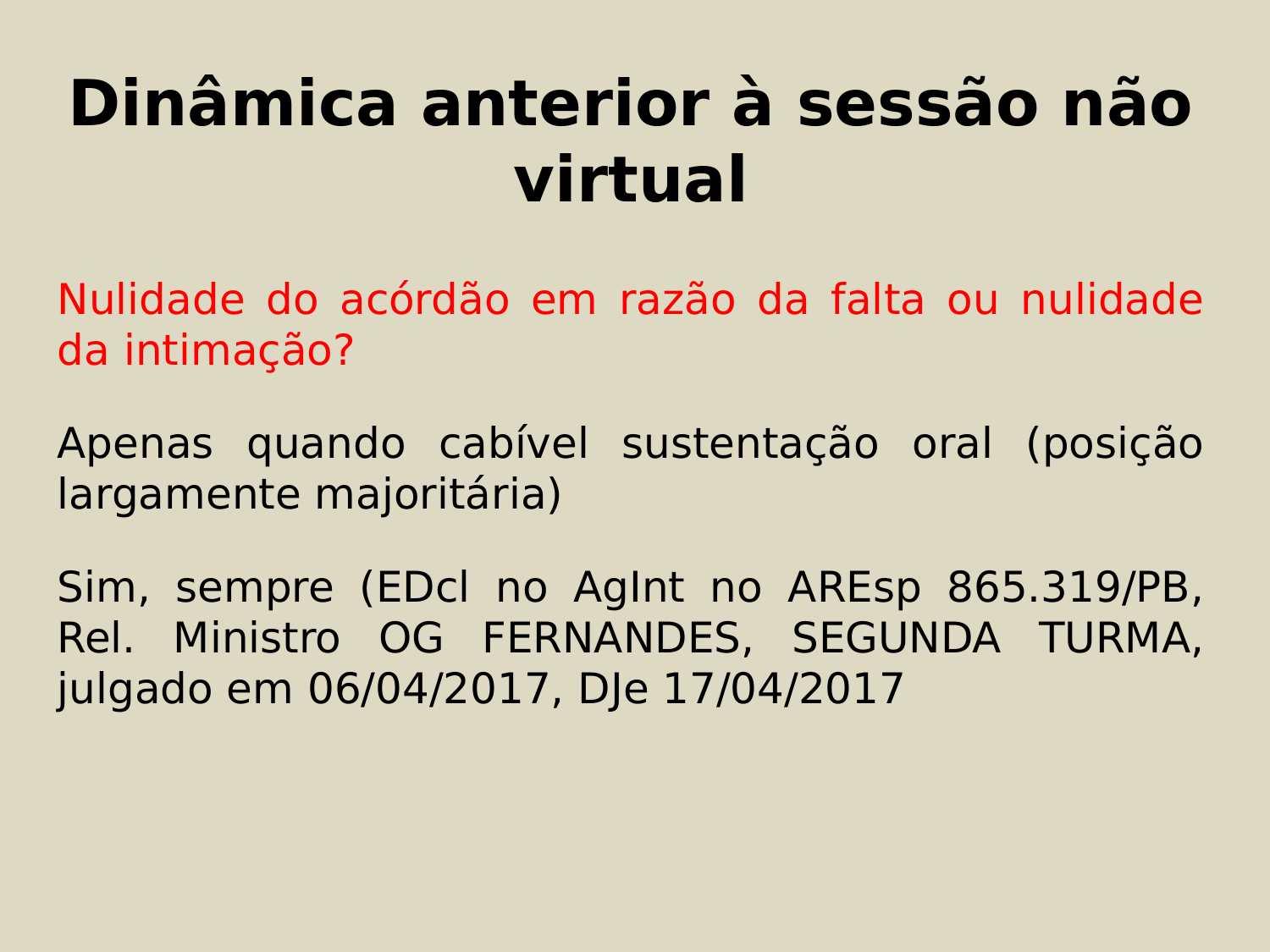

Dinâmica anterior à sessão não virtual
Nulidade do acórdão em razão da falta ou nulidade da intimação?
Apenas quando cabível sustentação oral (posição largamente majoritária)
Sim, sempre (EDcl no AgInt no AREsp 865.319/PB, Rel. Ministro OG FERNANDES, SEGUNDA TURMA, julgado em 06/04/2017, DJe 17/04/2017